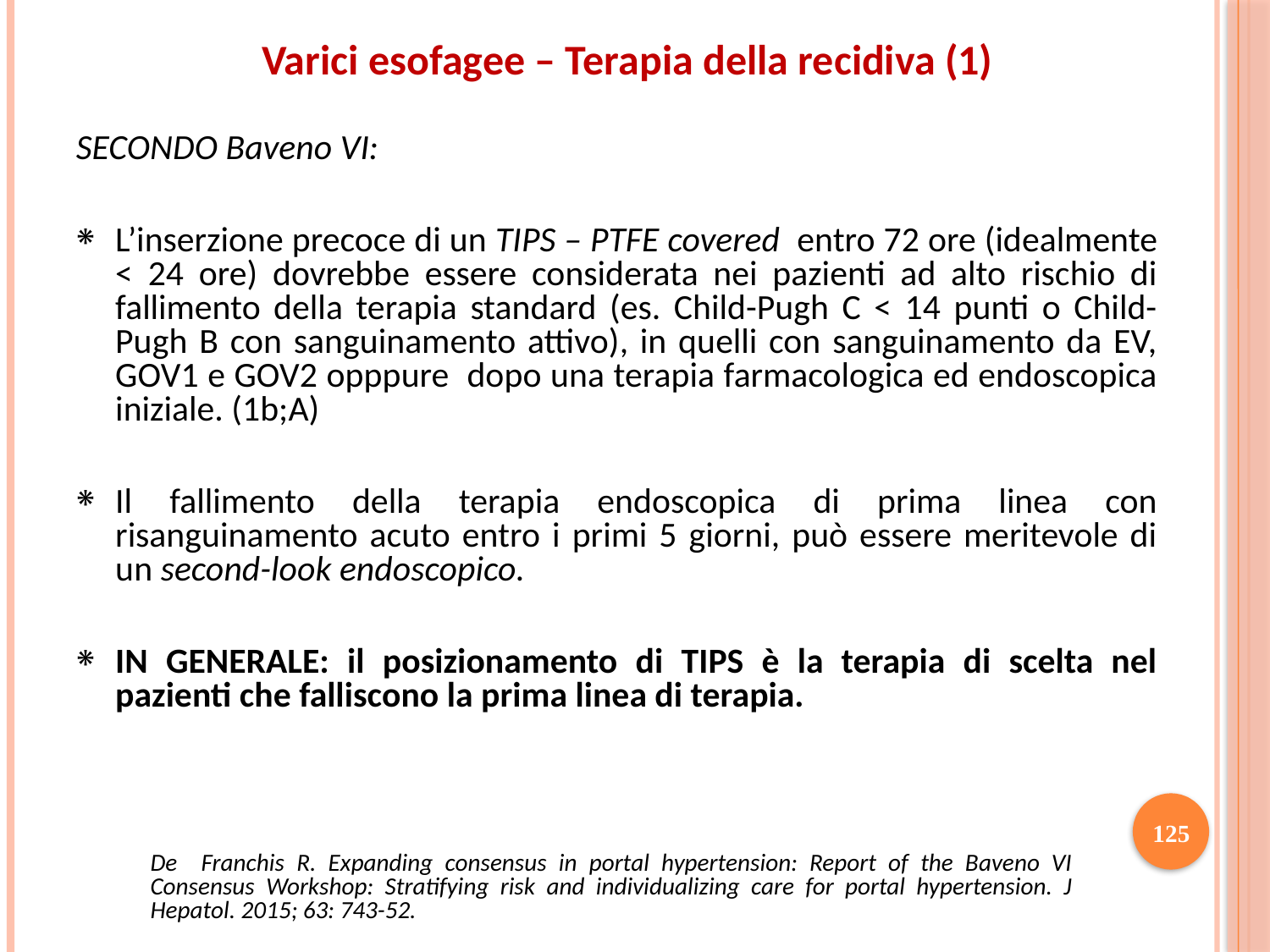

Varici esofagee – Terapia della recidiva (1)
SECONDO Baveno VI:

L’inserzione precoce di un TIPS – PTFE covered  entro 72 ore (idealmente < 24 ore) dovrebbe essere considerata nei pazienti ad alto rischio di fallimento della terapia standard (es. Child-Pugh C < 14 punti o Child-Pugh B con sanguinamento attivo), in quelli con sanguinamento da EV, GOV1 e GOV2 opppure  dopo una terapia farmacologica ed endoscopica iniziale. (1b;A)

Il fallimento della terapia endoscopica di prima linea con risanguinamento acuto entro i primi 5 giorni, può essere meritevole di un second-look endoscopico.

IN GENERALE: il posizionamento di TIPS è la terapia di scelta nel pazienti che falliscono la prima linea di terapia.

125
De  Franchis R. Expanding consensus in portal hypertension: Report of the Baveno VI Consensus Workshop: Stratifying risk and individualizing care for portal hypertension. J Hepatol. 2015; 63: 743-52.